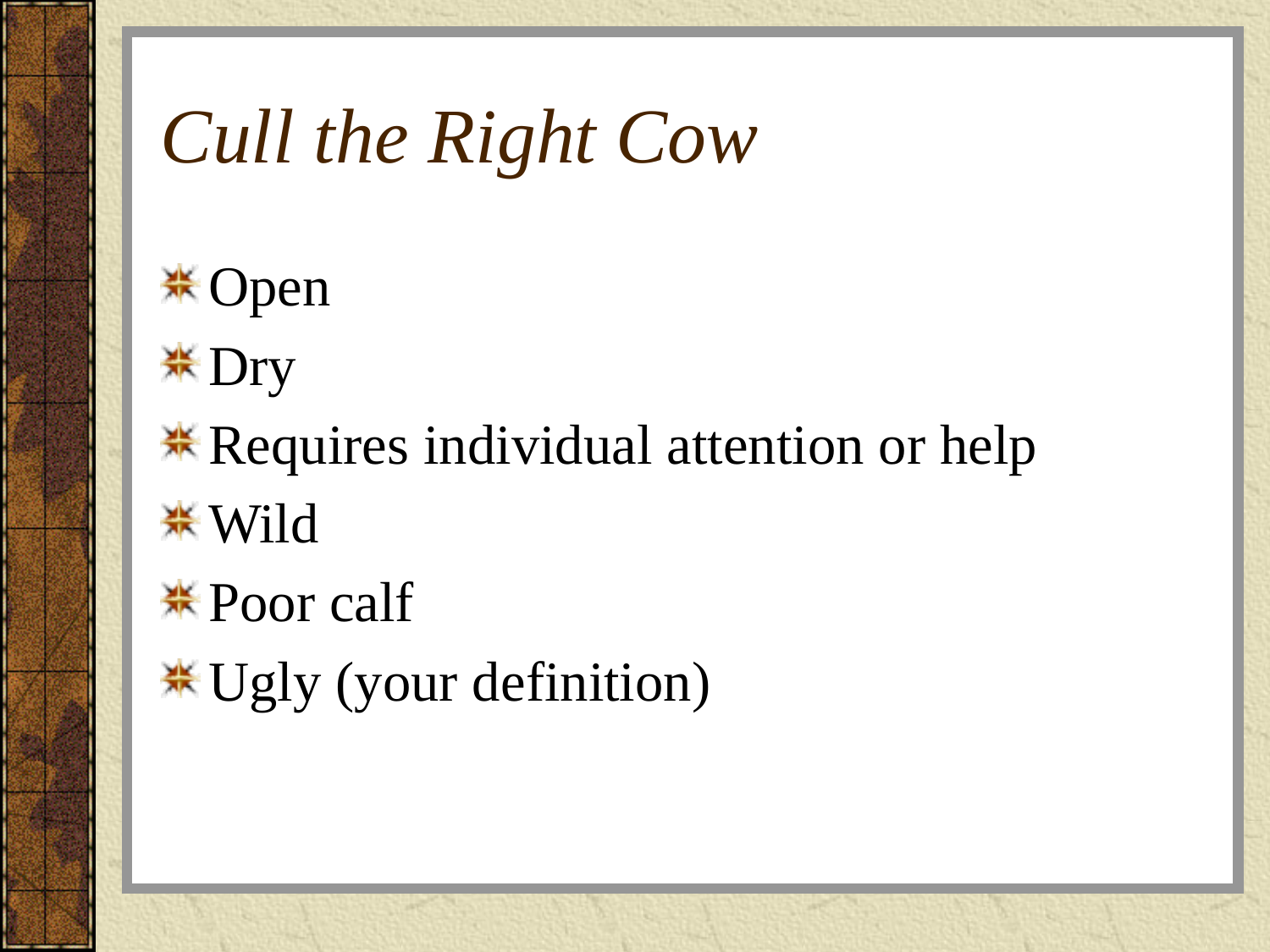

# Cull the Right Cow
Open
Dry
Requires individual attention or help
Wild
Poor calf
Ugly (your definition)